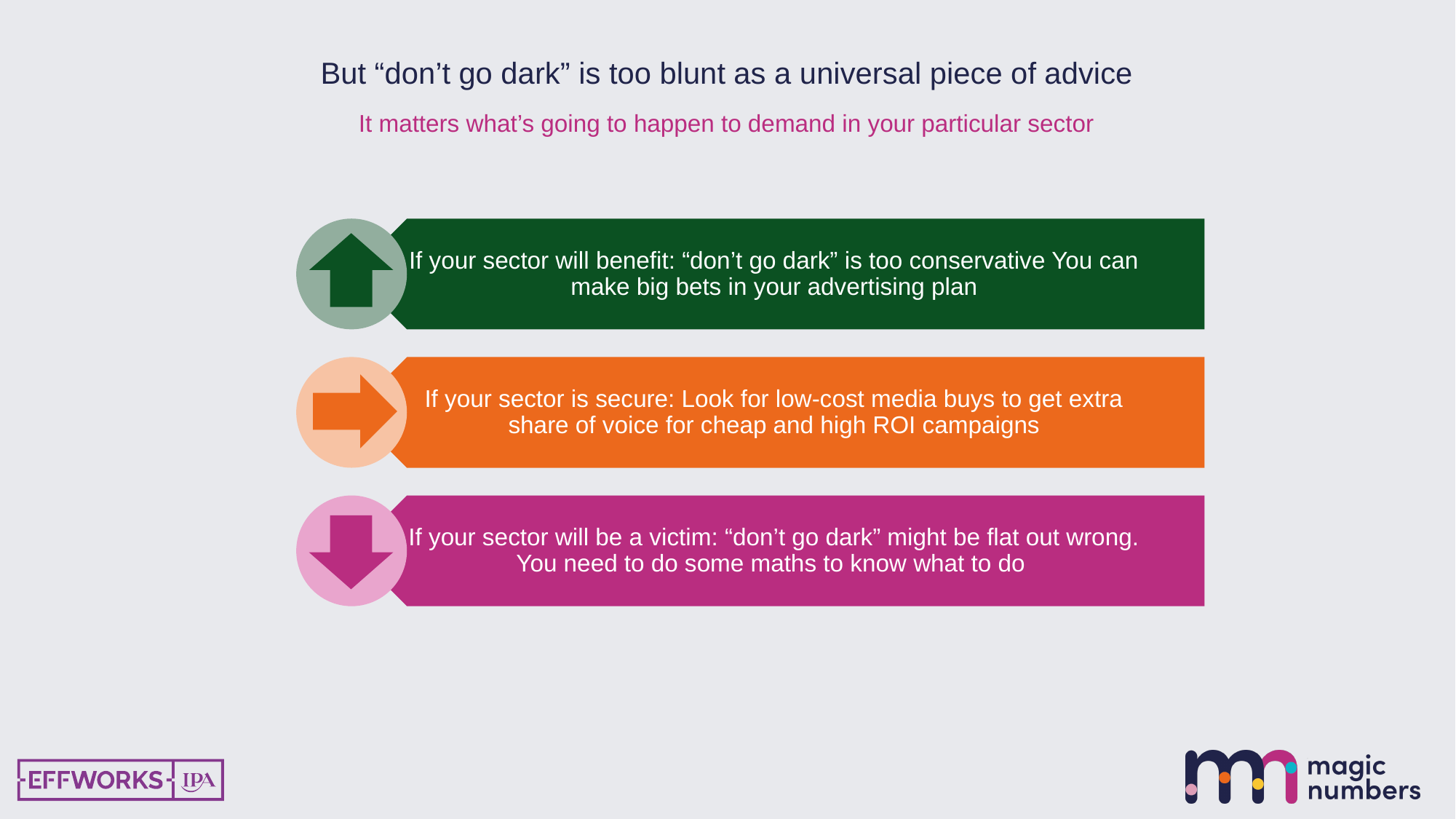

# But “don’t go dark” is too blunt as a universal piece of advice
It matters what’s going to happen to demand in your particular sector
If your sector will benefit: “don’t go dark” is too conservative You can make big bets in your advertising plan
If your sector is secure: Look for low-cost media buys to get extra share of voice for cheap and high ROI campaigns
If your sector will be a victim: “don’t go dark” might be flat out wrong. You need to do some maths to know what to do